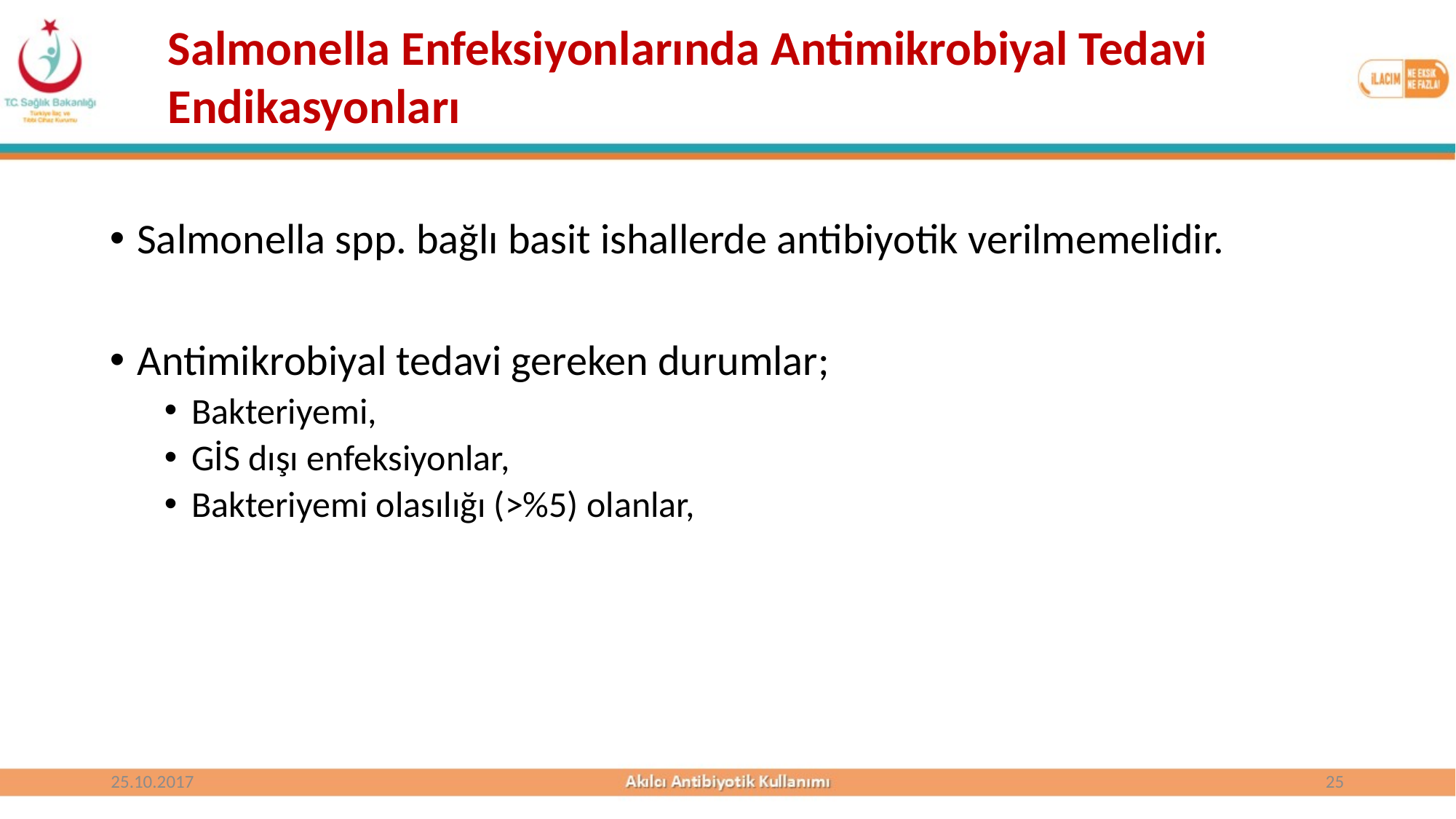

Salmonella Enfeksiyonlarında Antimikrobiyal Tedavi Endikasyonları
Salmonella spp. bağlı basit ishallerde antibiyotik verilmemelidir.

Antimikrobiyal tedavi gereken durumlar;
Bakteriyemi,
GİS dışı enfeksiyonlar,
Bakteriyemi olasılığı (>%5) olanlar,

25.10.2017
25